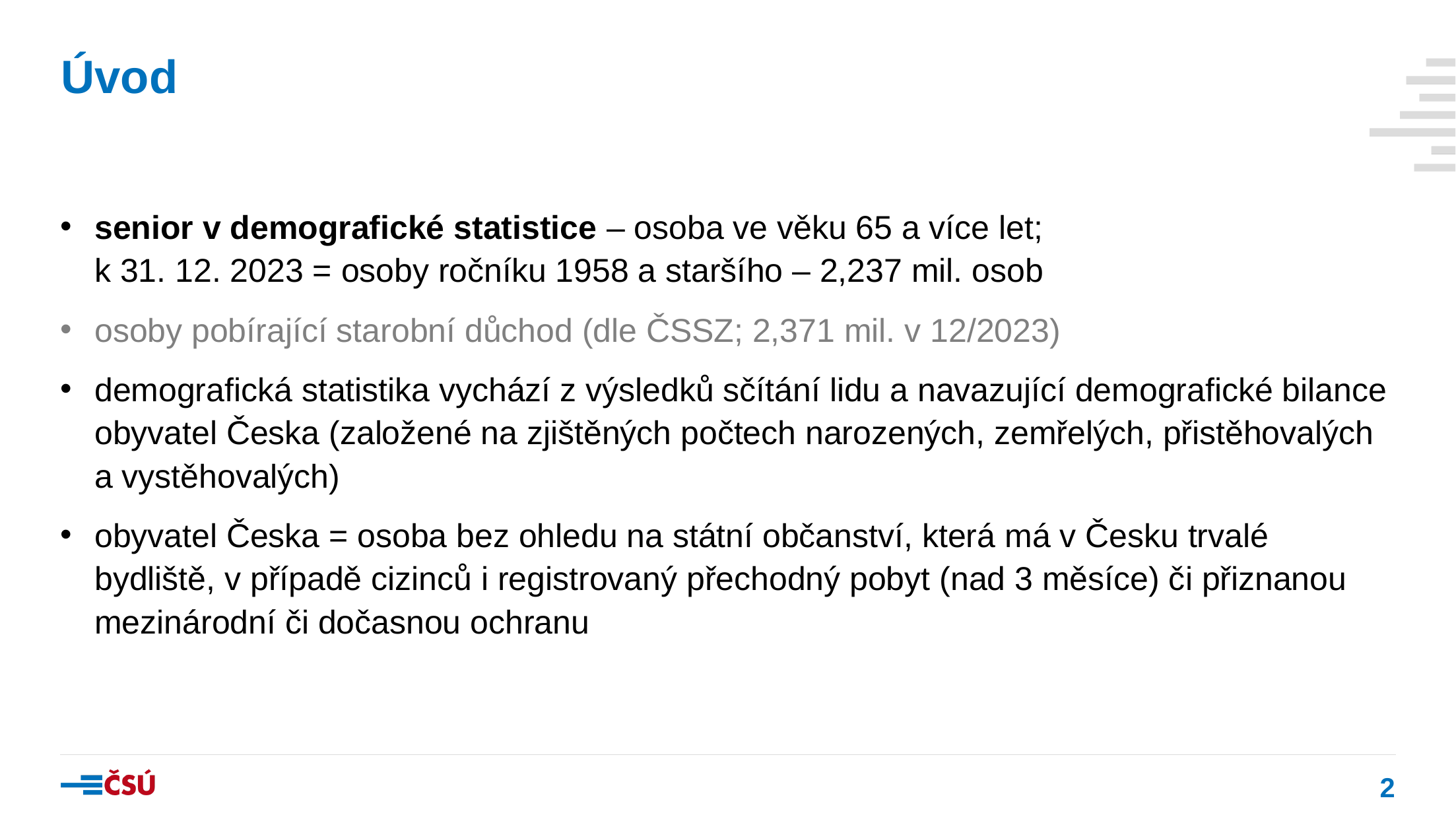

# Úvod
senior v demografické statistice – osoba ve věku 65 a více let;
k 31. 12. 2023 = osoby ročníku 1958 a staršího – 2,237 mil. osob
osoby pobírající starobní důchod (dle ČSSZ; 2,371 mil. v 12/2023)
demografická statistika vychází z výsledků sčítání lidu a navazující demografické bilance obyvatel Česka (založené na zjištěných počtech narozených, zemřelých, přistěhovalých a vystěhovalých)
obyvatel Česka = osoba bez ohledu na státní občanství, která má v Česku trvalé bydliště, v případě cizinců i registrovaný přechodný pobyt (nad 3 měsíce) či přiznanou mezinárodní či dočasnou ochranu
2